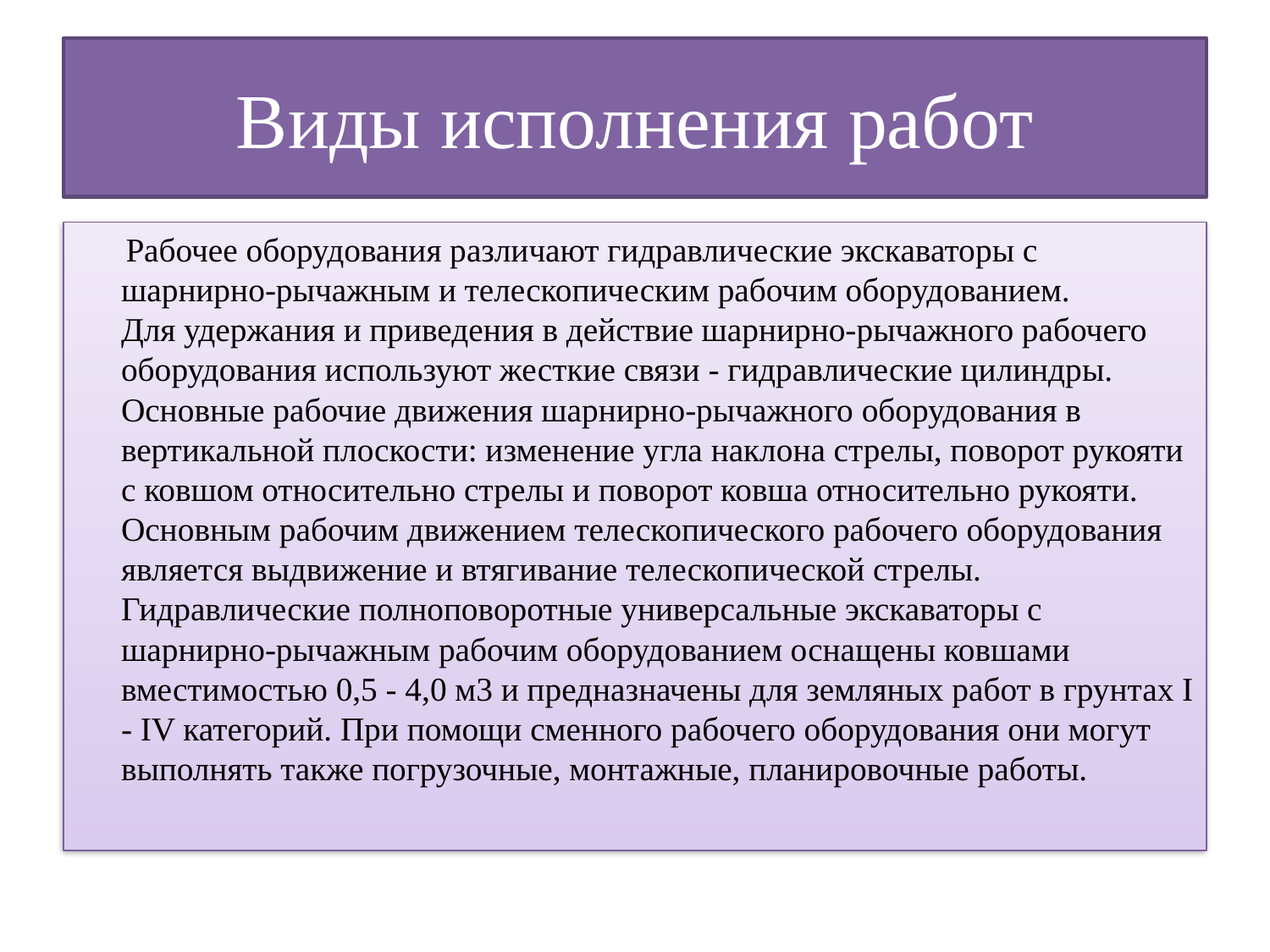

# Виды исполнения работ
      Рабочее оборудования различают гидравлические экскаваторы с шарнирно-рычажным и телескопическим рабочим оборудованием.
Для удержания и приведения в действие шарнирно-рычажного рабочего оборудования используют жесткие связи - гидравлические цилиндры. Основные рабочие движения шарнирно-рычажного оборудования в вертикальной плоскости: изменение угла наклона стрелы, поворот рукояти с ковшом относительно стрелы и поворот ковша относительно рукояти. Основным рабочим движением телескопического рабочего оборудования является выдвижение и втягивание телескопической стрелы.
Гидравлические полноповоротные универсальные экскаваторы с шарнирно-рычажным рабочим оборудованием оснащены ковшами вместимостью 0,5 - 4,0 м3 и предназначены для земляных работ в грунтах I - IV категорий. При помощи сменного рабочего оборудования они могут выполнять также погрузочные, монтажные, планировочные работы.